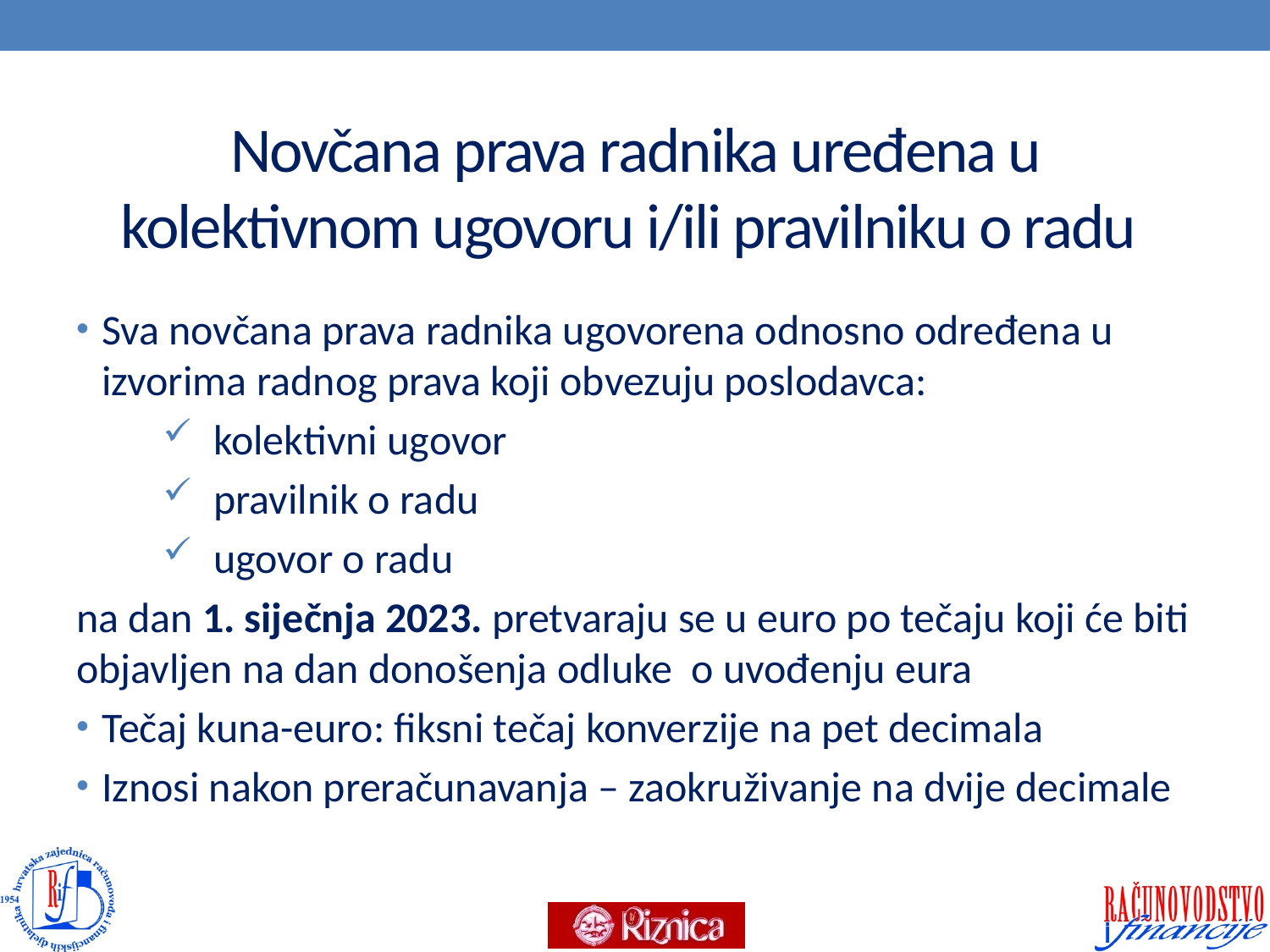

# Novčana prava radnika uređena u kolektivnom ugovoru i/ili pravilniku o radu
Sva novčana prava radnika ugovorena odnosno određena u izvorima radnog prava koji obvezuju poslodavca:
kolektivni ugovor
pravilnik o radu
ugovor o radu
na dan 1. siječnja 2023. pretvaraju se u euro po tečaju koji će biti objavljen na dan donošenja odluke  o uvođenju eura
Tečaj kuna-euro: fiksni tečaj konverzije na pet decimala
Iznosi nakon preračunavanja – zaokruživanje na dvije decimale